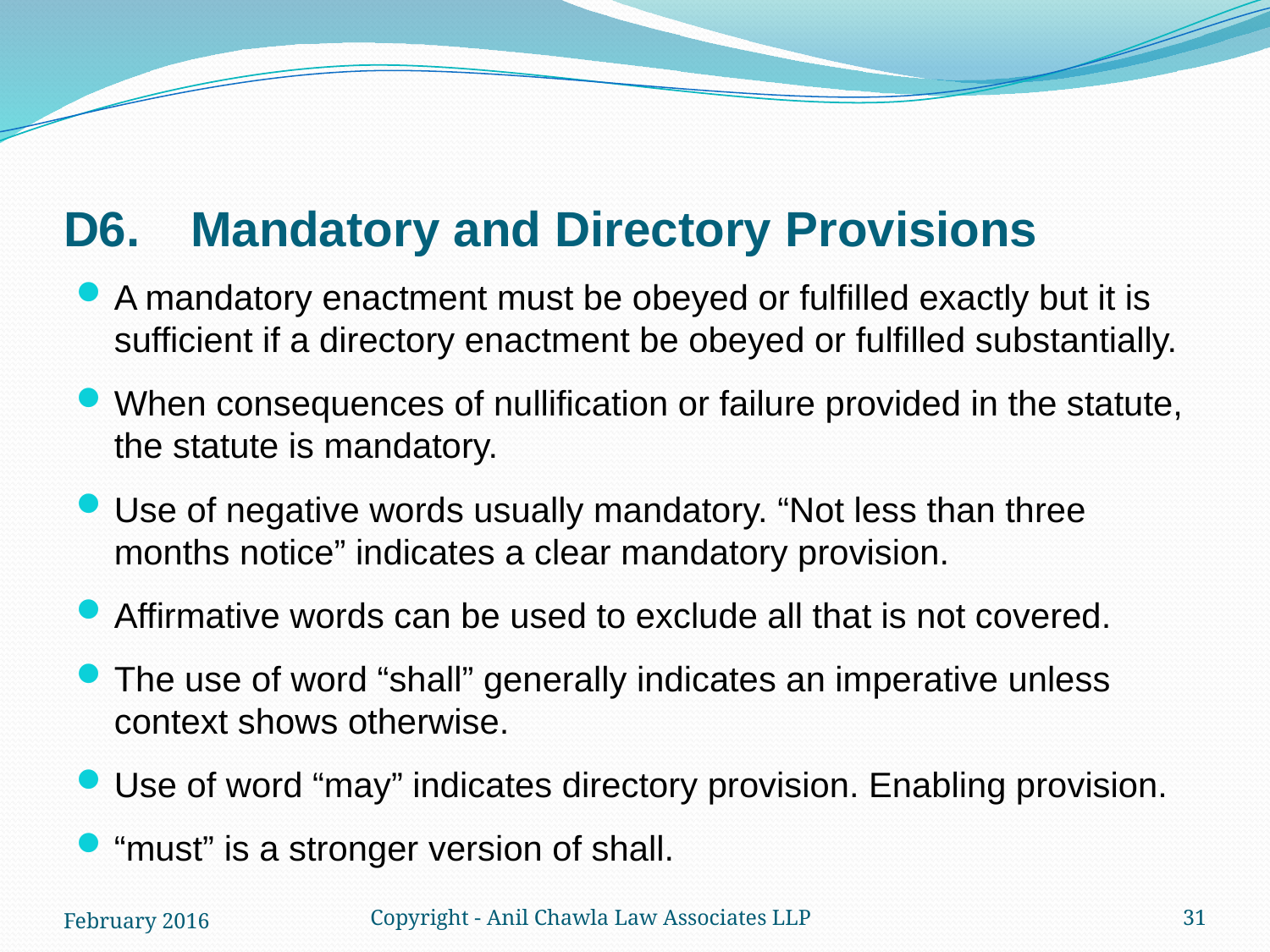

# D6.	Mandatory and Directory Provisions
A mandatory enactment must be obeyed or fulfilled exactly but it is sufficient if a directory enactment be obeyed or fulfilled substantially.
When consequences of nullification or failure provided in the statute, the statute is mandatory.
Use of negative words usually mandatory. “Not less than three months notice” indicates a clear mandatory provision.
Affirmative words can be used to exclude all that is not covered.
The use of word “shall” generally indicates an imperative unless context shows otherwise.
Use of word “may” indicates directory provision. Enabling provision.
“must” is a stronger version of shall.
February 2016
Copyright - Anil Chawla Law Associates LLP
31